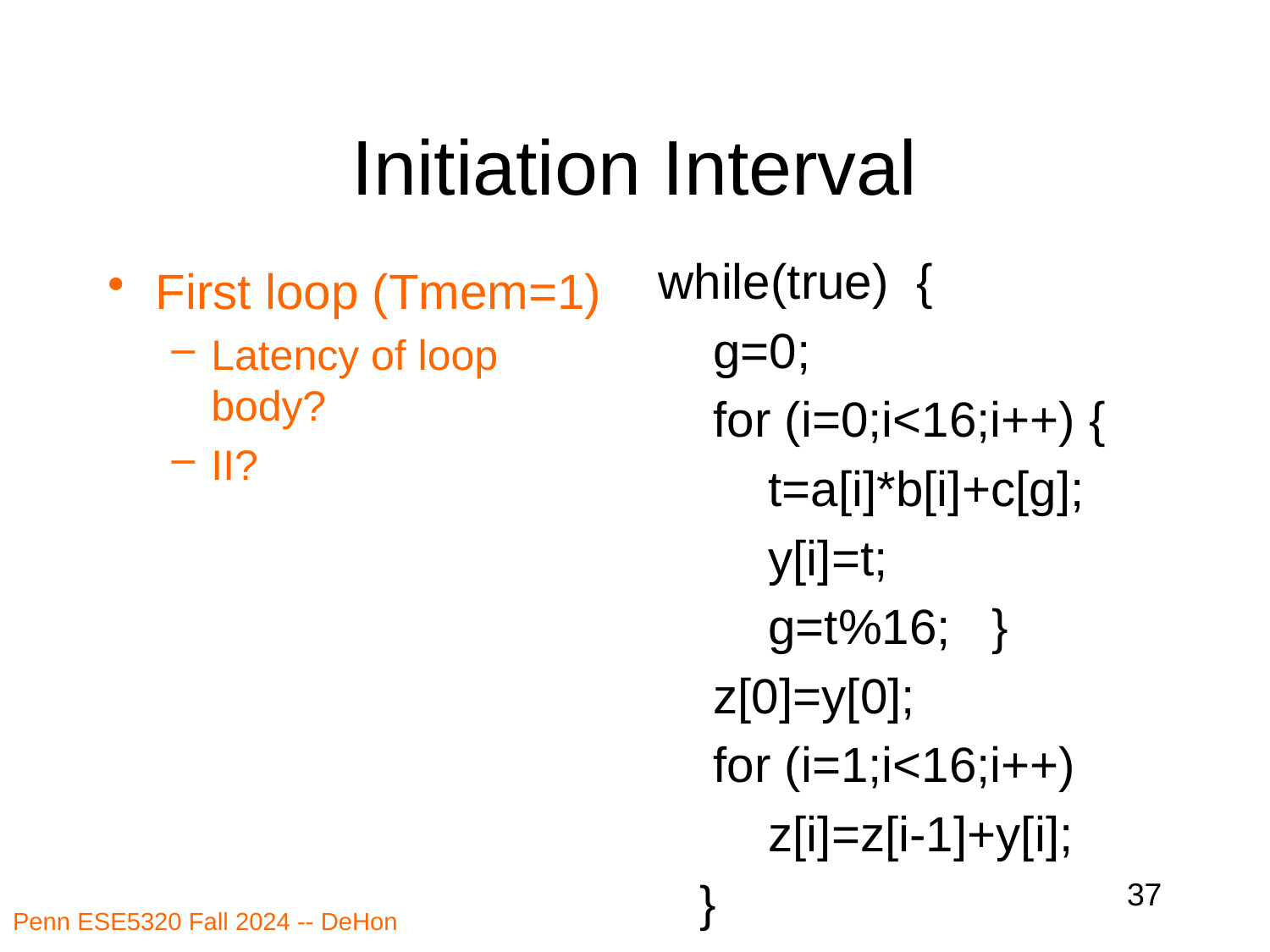

# Initiation Interval
while(true)  {
    g=0;
    for (i=0;i<16;i++) {
        t=a[i]*b[i]+c[g];
        y[i]=t;
        g=t%16;   }
    z[0]=y[0];
    for (i=1;i<16;i++)
        z[i]=z[i-1]+y[i];
   }

First loop (Tmem=1)
Latency of loop body?
II?

37
Penn ESE5320 Fall 2024 -- DeHon